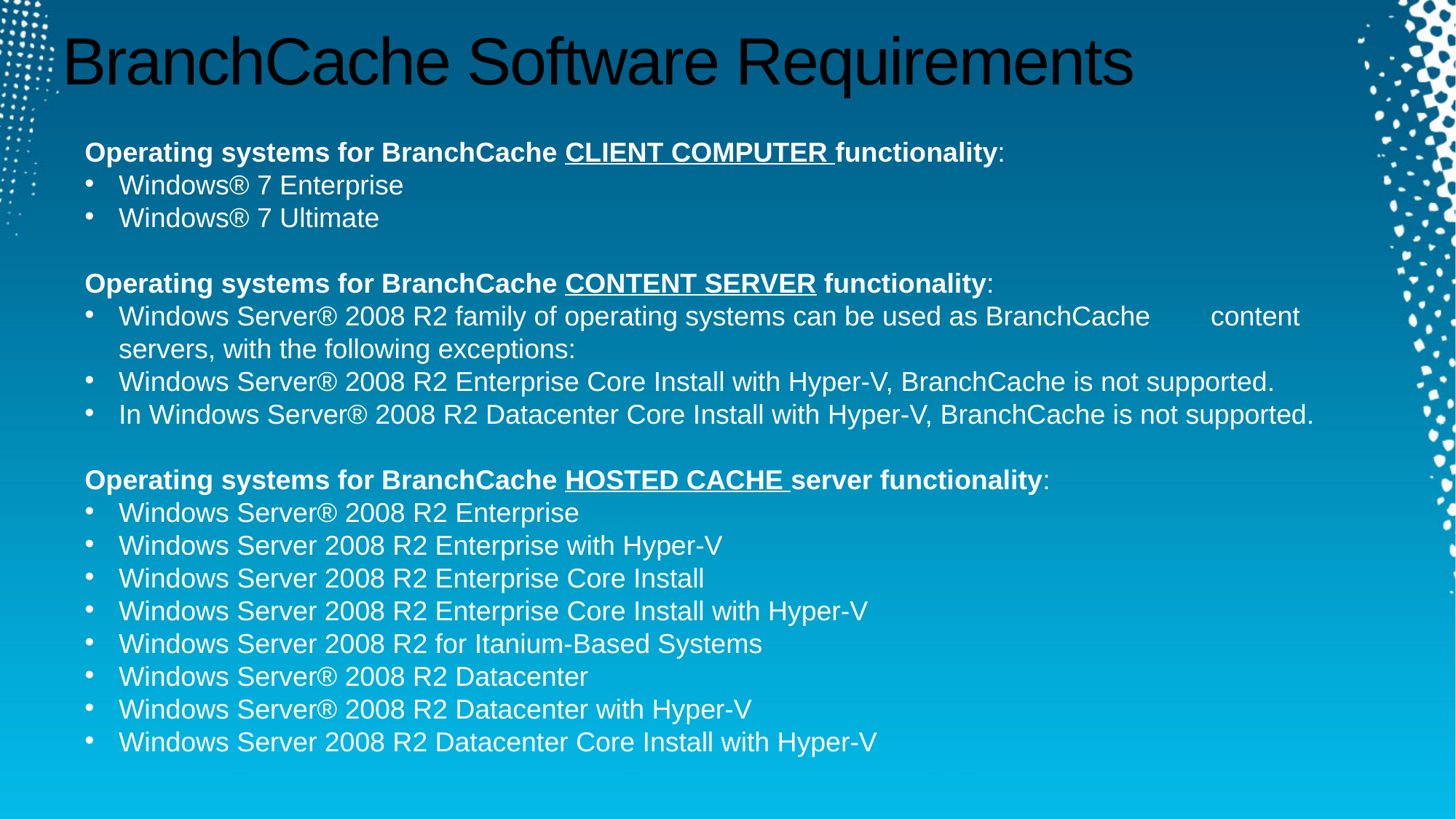

# BranchCache Software Requirements
Operating systems for BranchCache CLIENT COMPUTER functionality:
Windows® 7 Enterprise
Windows® 7 Ultimate

Operating systems for BranchCache CONTENT SERVER functionality:
Windows Server® 2008 R2 family of operating systems can be used as BranchCache 	content servers, with the following exceptions:
Windows Server® 2008 R2 Enterprise Core Install with Hyper-V, BranchCache is not supported.
In Windows Server® 2008 R2 Datacenter Core Install with Hyper-V, BranchCache is not supported.

Operating systems for BranchCache HOSTED CACHE server functionality:
Windows Server® 2008 R2 Enterprise
Windows Server 2008 R2 Enterprise with Hyper-V
Windows Server 2008 R2 Enterprise Core Install
Windows Server 2008 R2 Enterprise Core Install with Hyper-V
Windows Server 2008 R2 for Itanium-Based Systems
Windows Server® 2008 R2 Datacenter
Windows Server® 2008 R2 Datacenter with Hyper-V
Windows Server 2008 R2 Datacenter Core Install with Hyper-V